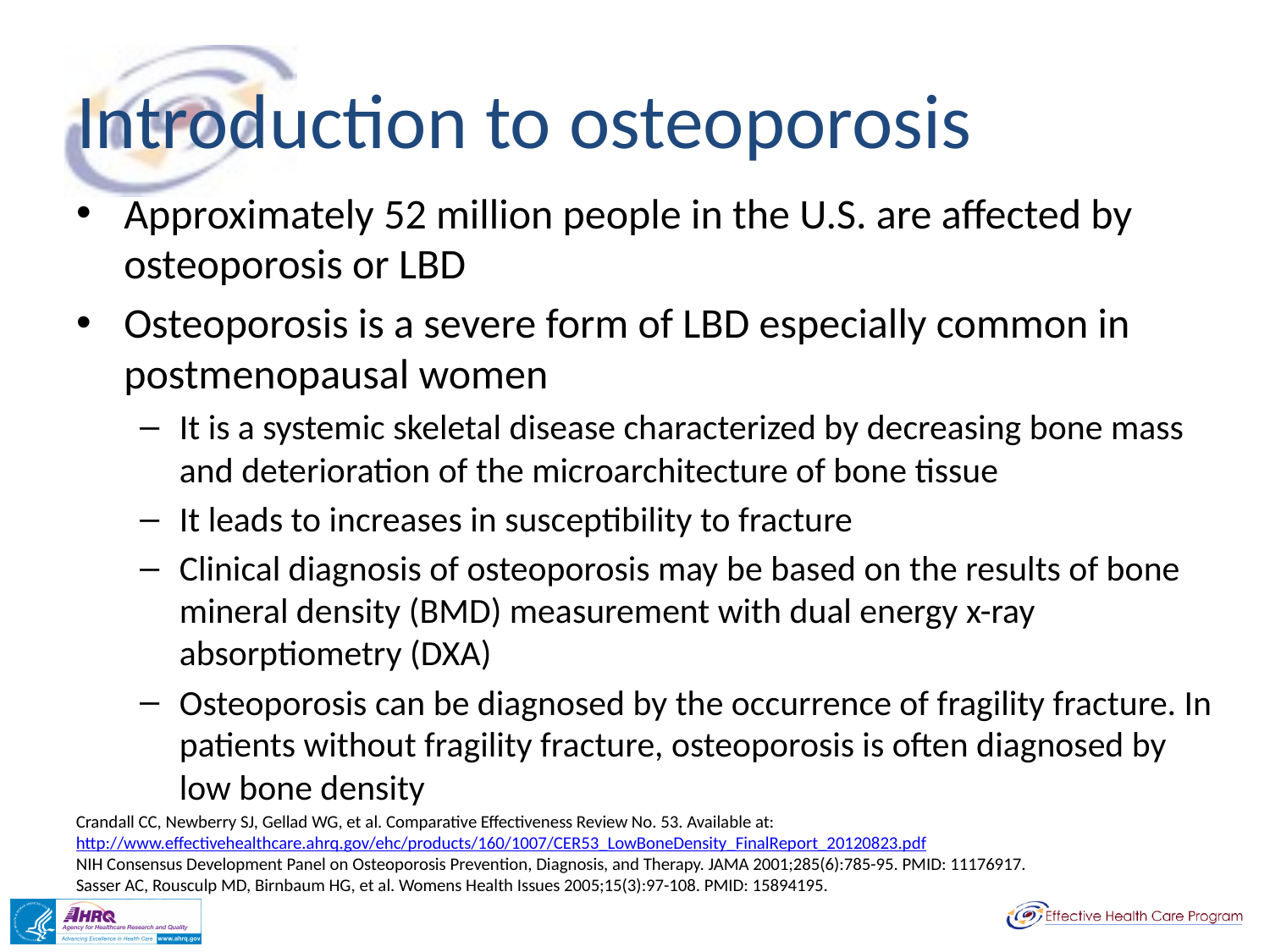

# Introduction to osteoporosis
Approximately 52 million people in the U.S. are affected by osteoporosis or LBD
Osteoporosis is a severe form of LBD especially common in postmenopausal women
It is a systemic skeletal disease characterized by decreasing bone mass and deterioration of the microarchitecture of bone tissue
It leads to increases in susceptibility to fracture
Clinical diagnosis of osteoporosis may be based on the results of bone mineral density (BMD) measurement with dual energy x-ray absorptiometry (DXA)
Osteoporosis can be diagnosed by the occurrence of fragility fracture. In patients without fragility fracture, osteoporosis is often diagnosed by low bone density
Crandall CC, Newberry SJ, Gellad WG, et al. Comparative Effectiveness Review No. 53. Available at: http://www.effectivehealthcare.ahrq.gov/ehc/products/160/1007/CER53_LowBoneDensity_FinalReport_20120823.pdf
NIH Consensus Development Panel on Osteoporosis Prevention, Diagnosis, and Therapy. JAMA 2001;285(6):785-95. PMID: 11176917.
Sasser AC, Rousculp MD, Birnbaum HG, et al. Womens Health Issues 2005;15(3):97-108. PMID: 15894195.